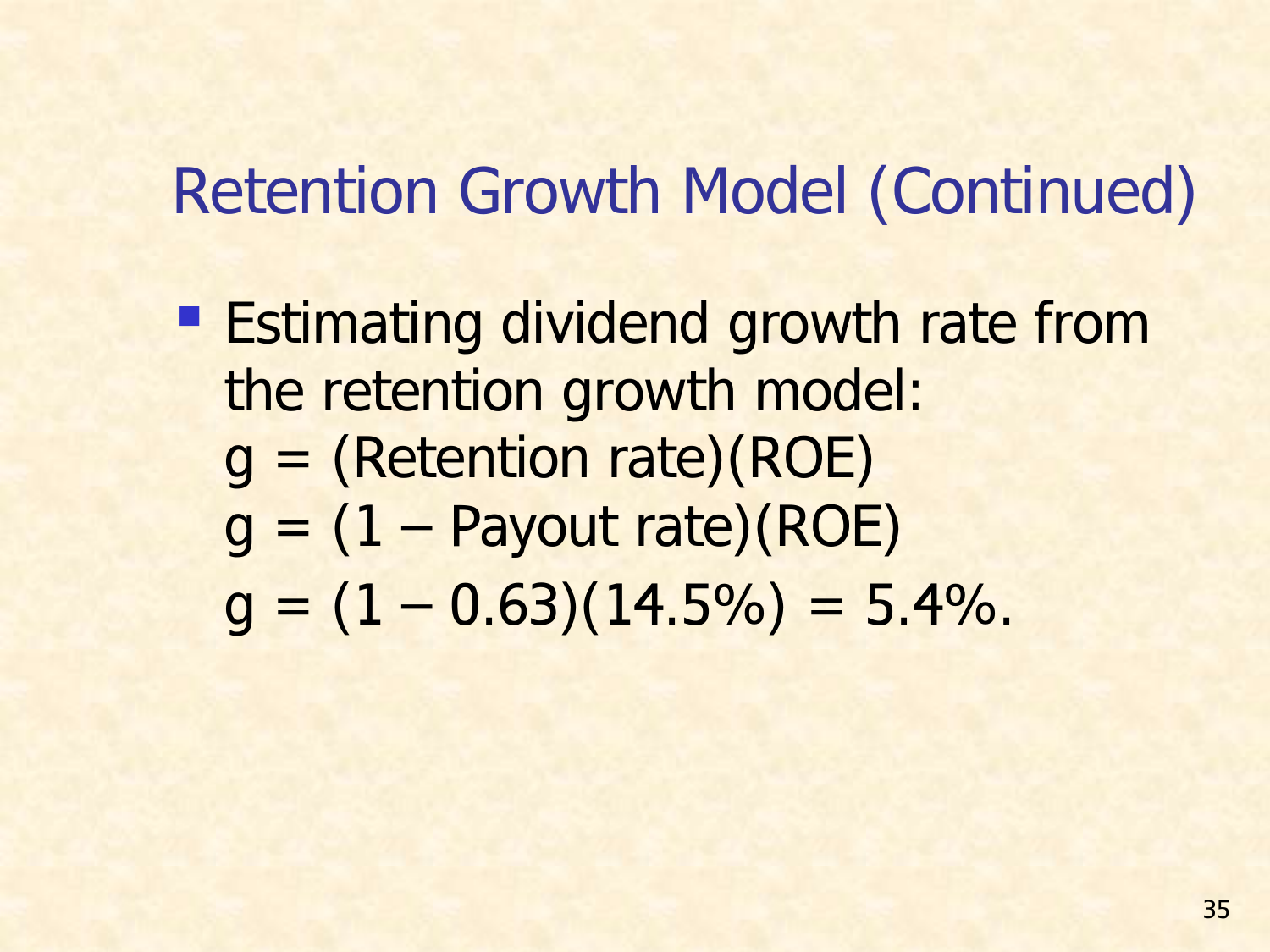

# Retention Growth Model (Continued)
Estimating dividend growth rate from the retention growth model:
g = (Retention rate)(ROE)
g = (1 – Payout rate)(ROE)
	g = (1 – 0.63)(14.5%) = 5.4%.
35